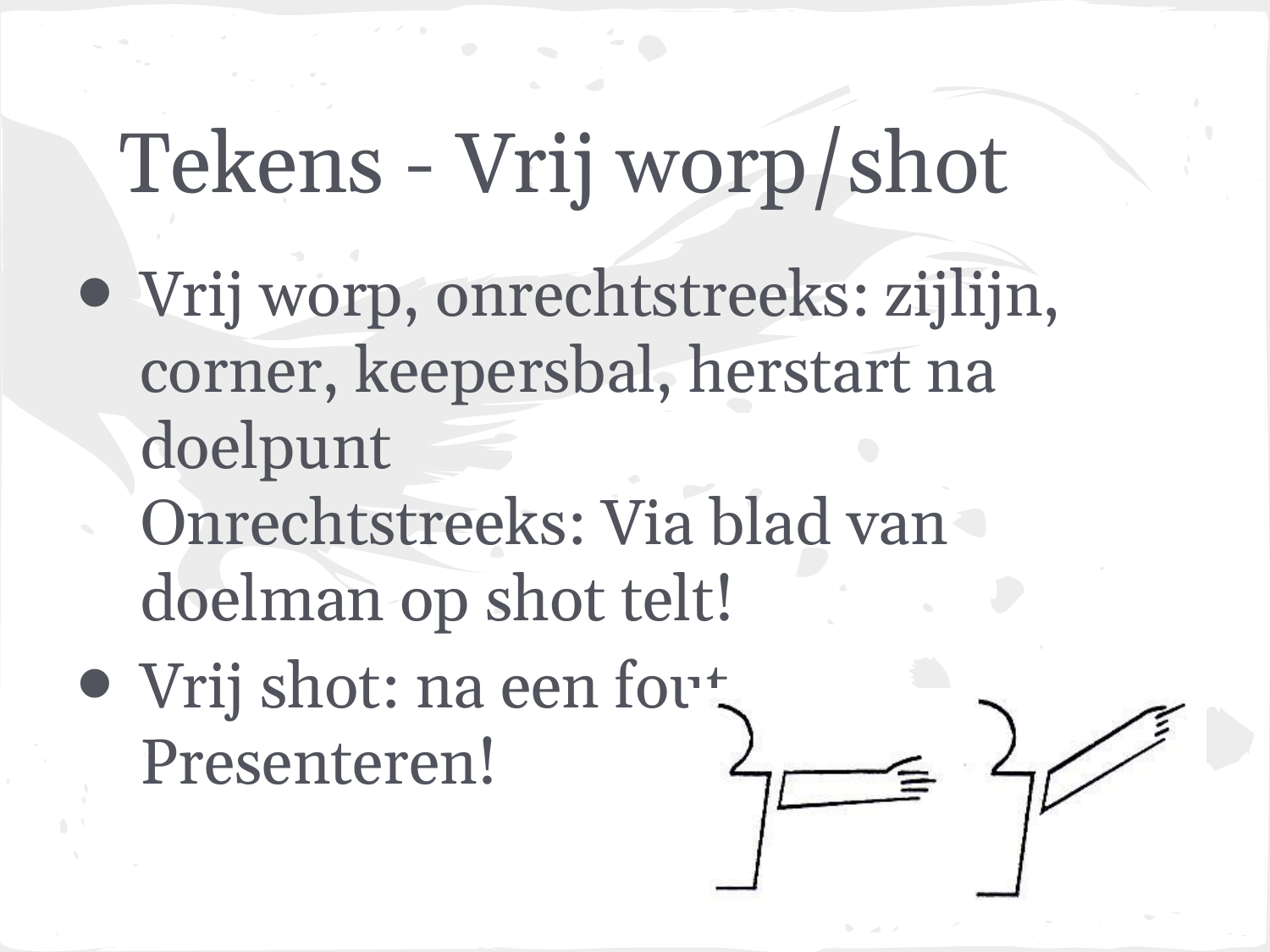

# Tekens - Vrij worp/shot
Vrij worp, onrechtstreeks: zijlijn, corner, keepersbal, herstart na doelpunt
Onrechtstreeks: Via blad van doelman op shot telt!
Vrij shot: na een fout
Presenteren!